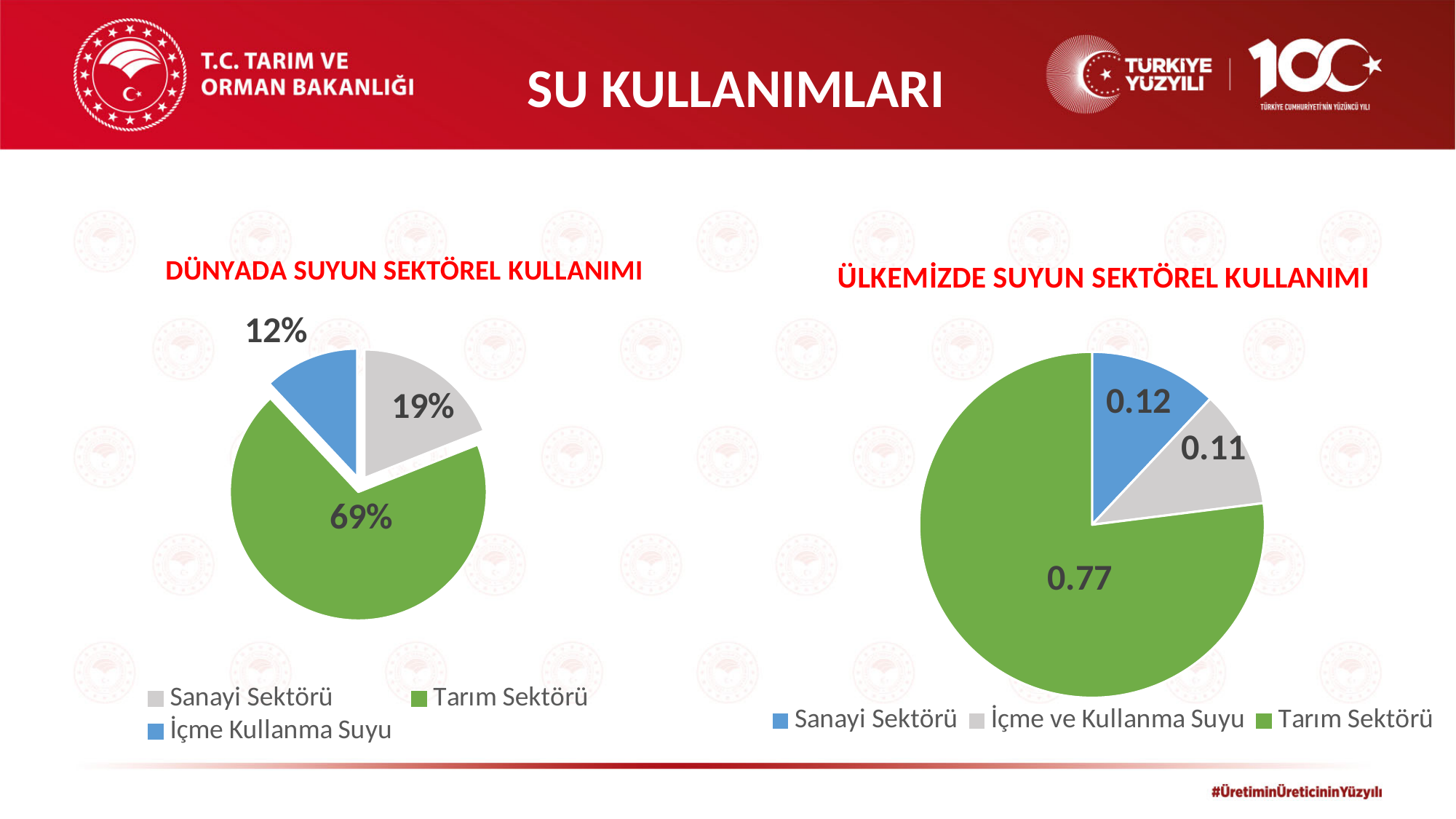

SU KULLANIMLARI

### Chart: DÜNYADA SUYUN SEKTÖREL KULLANIMI

| Category | Satışlar |
|---|---|
| Sanayi Sektörü | 0.19 |
| Tarım Sektörü | 0.69 |
| İçme Kullanma Suyu | 0.12 |

### Chart: ÜLKEMİZDE SUYUN SEKTÖREL KULLANIMI

| Category | Satışlar |
|---|---|
| Sanayi Sektörü | 0.12 |
| İçme ve Kullanma Suyu | 0.11 |
| Tarım Sektörü | 0.77 |